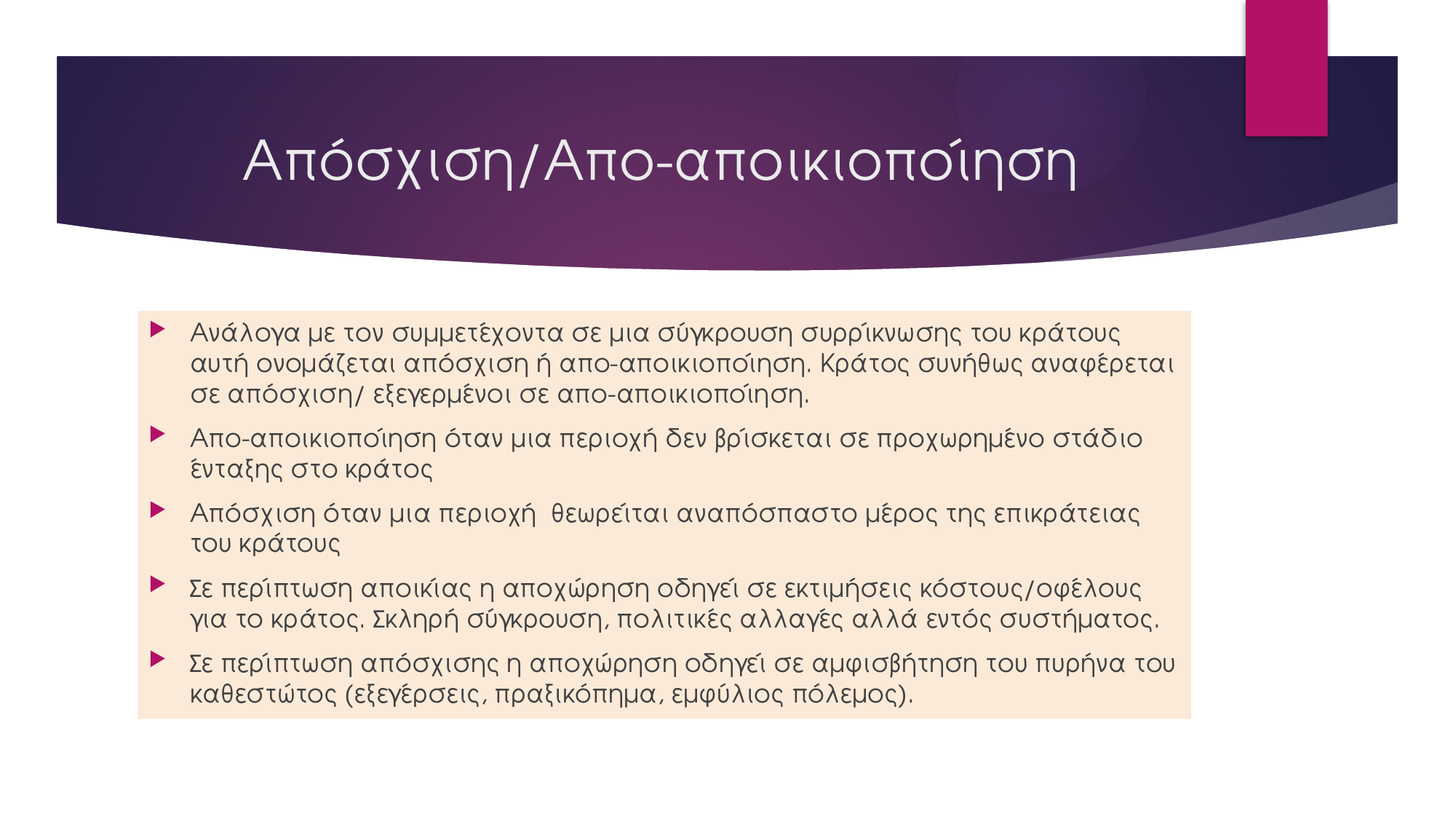

# Απόσχιση/Απο-αποικιοποίηση
Ανάλογα με τον συμμετέχοντα σε μια σύγκρουση συρρίκνωσης του κράτους αυτή ονομάζεται απόσχιση ή απο-αποικιοποίηση. Κράτος συνήθως αναφέρεται σε απόσχιση/ εξεγερμένοι σε απο-αποικιοποίηση.
Απο-αποικιοποίηση όταν μια περιοχή δεν βρίσκεται σε προχωρημένο στάδιο ένταξης στο κράτος
Απόσχιση όταν μια περιοχή  θεωρείται αναπόσπαστο μέρος της επικράτειας του κράτους
Σε περίπτωση αποικίας η αποχώρηση οδηγεί σε εκτιμήσεις κόστους/οφέλους για το κράτος. Σκληρή σύγκρουση, πολιτικές αλλαγές αλλά εντός συστήματος.
Σε περίπτωση απόσχισης η αποχώρηση οδηγεί σε αμφισβήτηση του πυρήνα του καθεστώτος (εξεγέρσεις, πραξικόπημα, εμφύλιος πόλεμος).